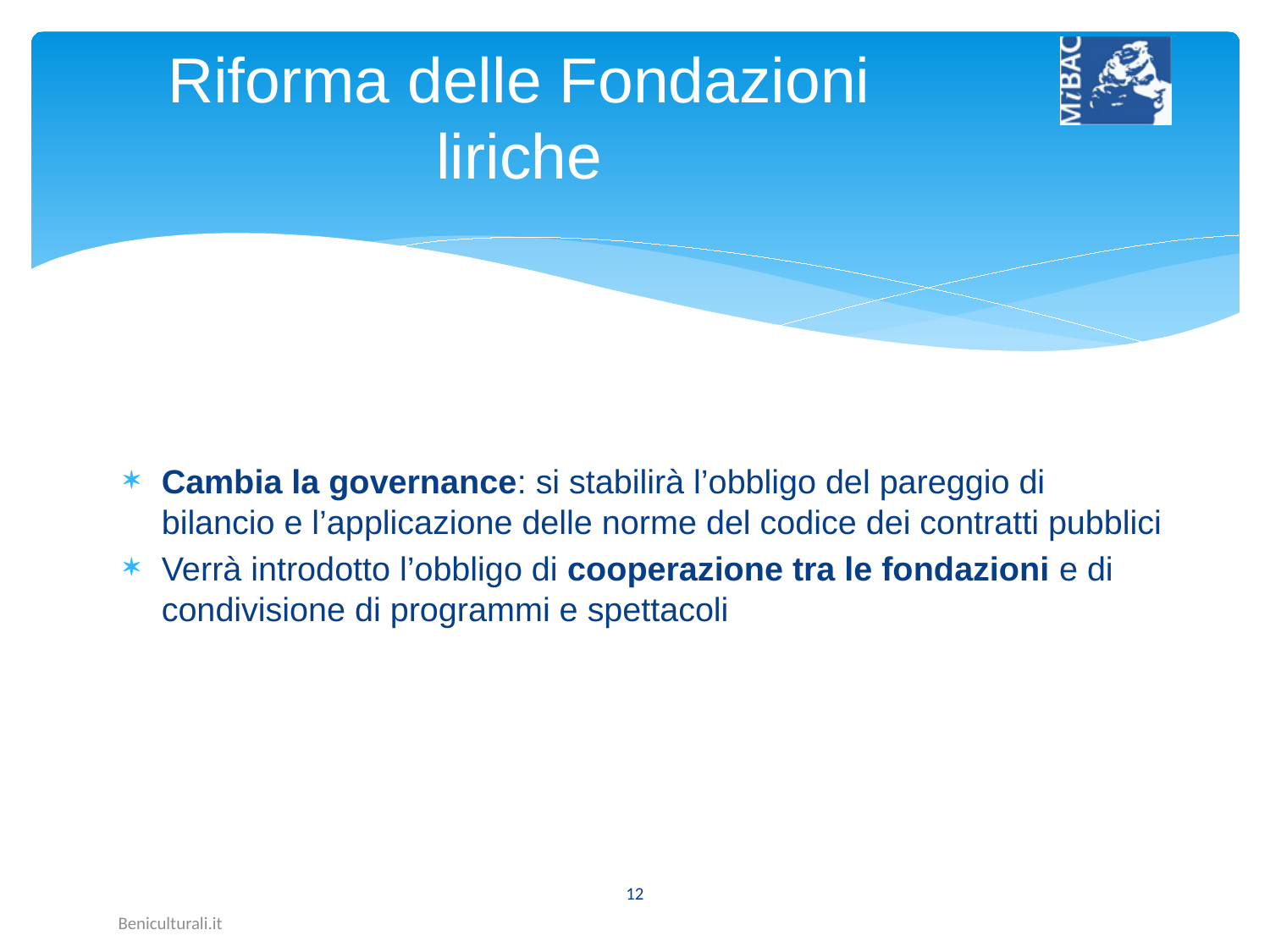

# Riforma delle Fondazioni liriche
Cambia la governance: si stabilirà l’obbligo del pareggio di bilancio e l’applicazione delle norme del codice dei contratti pubblici
Verrà introdotto l’obbligo di cooperazione tra le fondazioni e di condivisione di programmi e spettacoli
12